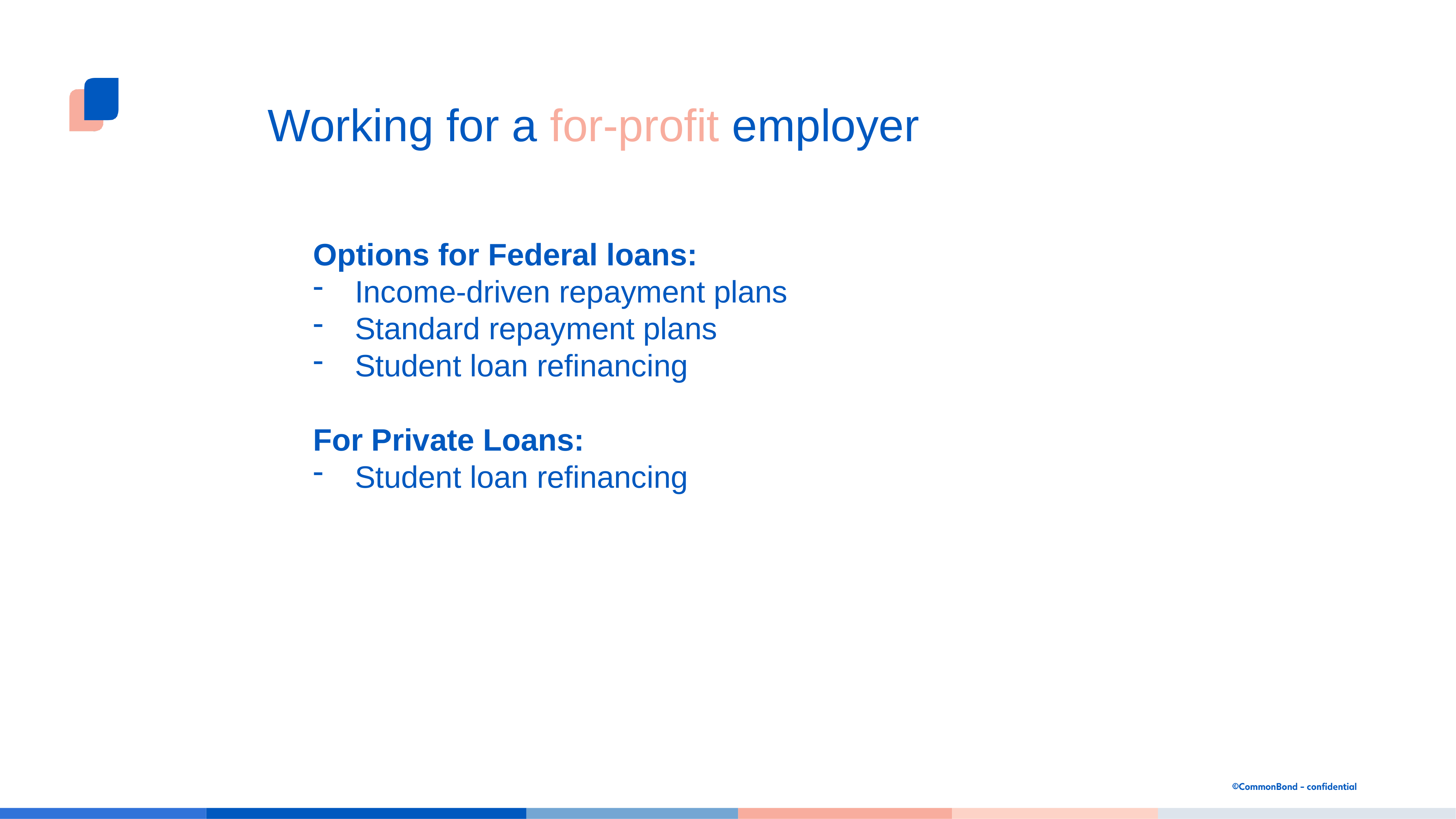

Working for a for-profit employer

Options for Federal loans:
Income-driven repayment plans
Standard repayment plans
Student loan refinancing

For Private Loans:
Student loan refinancing